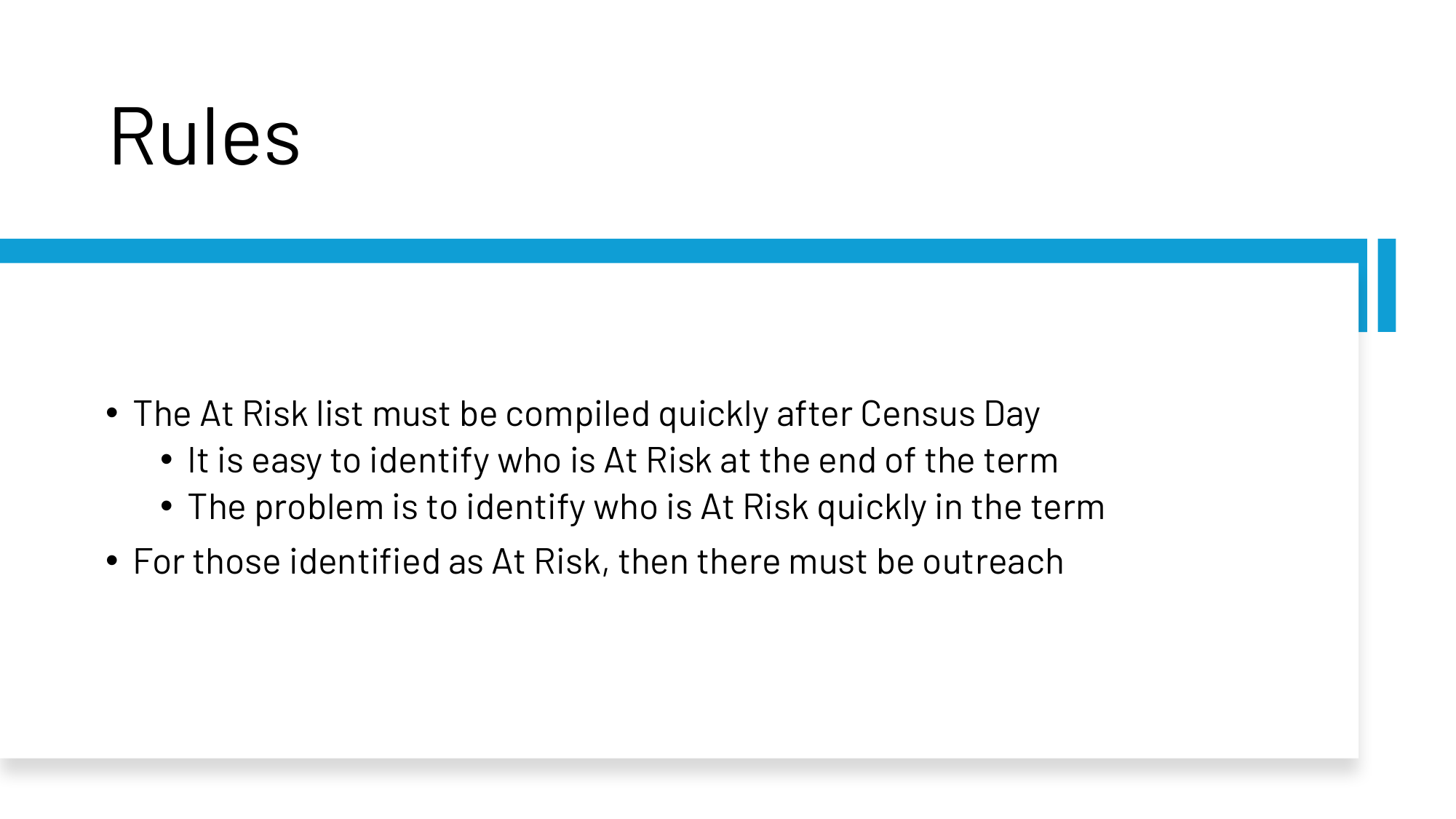

# Rules

The At Risk list must be compiled quickly after Census Day
It is easy to identify who is At Risk at the end of the term
The problem is to identify who is At Risk quickly in the term
For those identified as At Risk, then there must be outreach